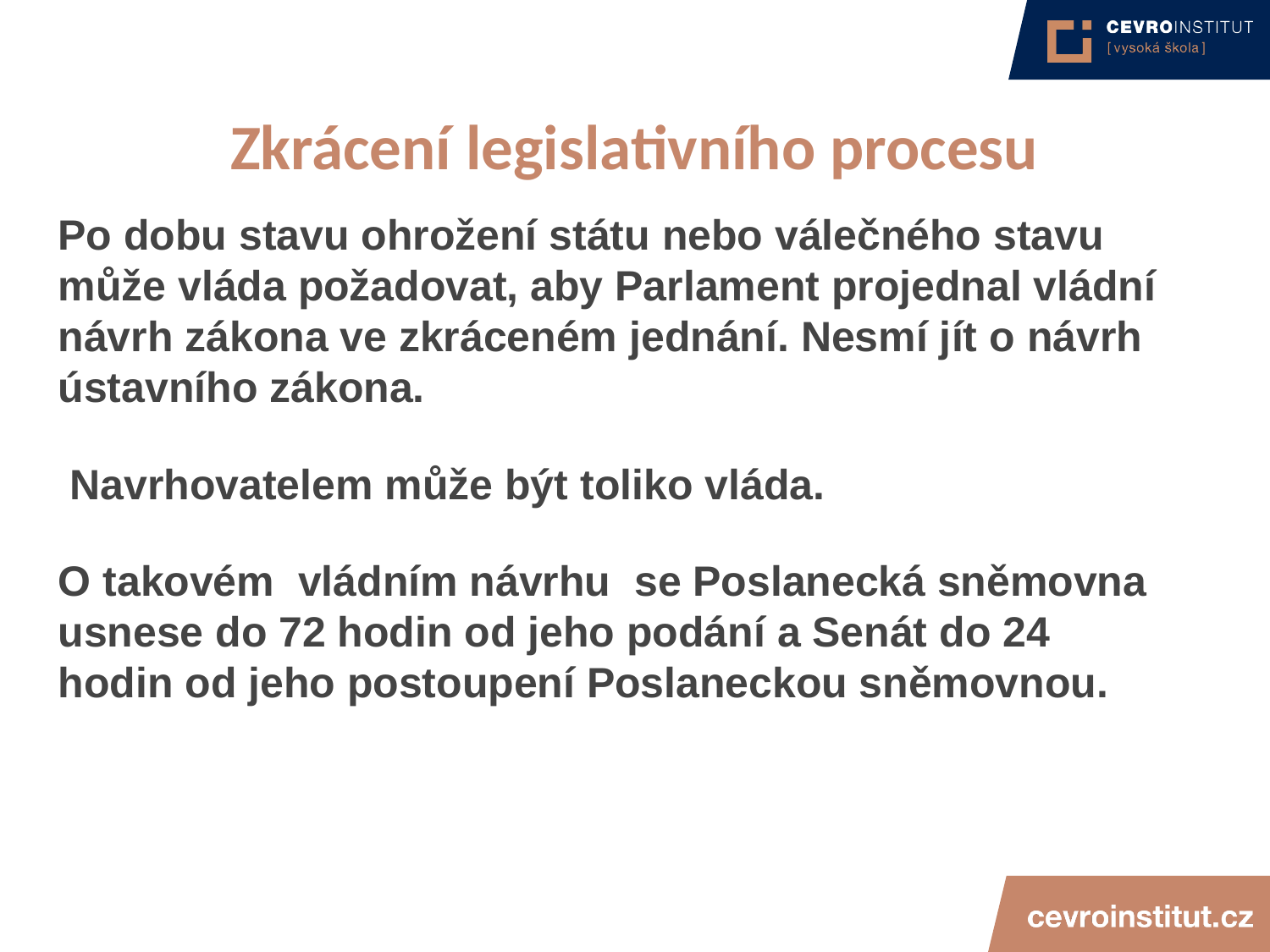

4/15/21
JUDr. Cyril Svoboda PhD
46
# Zkrácení legislativního procesu
Po dobu stavu ohrožení státu nebo válečného stavu může vláda požadovat, aby Parlament projednal vládní návrh zákona ve zkráceném jednání. Nesmí jít o návrh ústavního zákona.
 Navrhovatelem může být toliko vláda.
O takovém  vládním návrhu  se Poslanecká sněmovna usnese do 72 hodin od jeho podání a Senát do 24 hodin od jeho postoupení Poslaneckou sněmovnou.